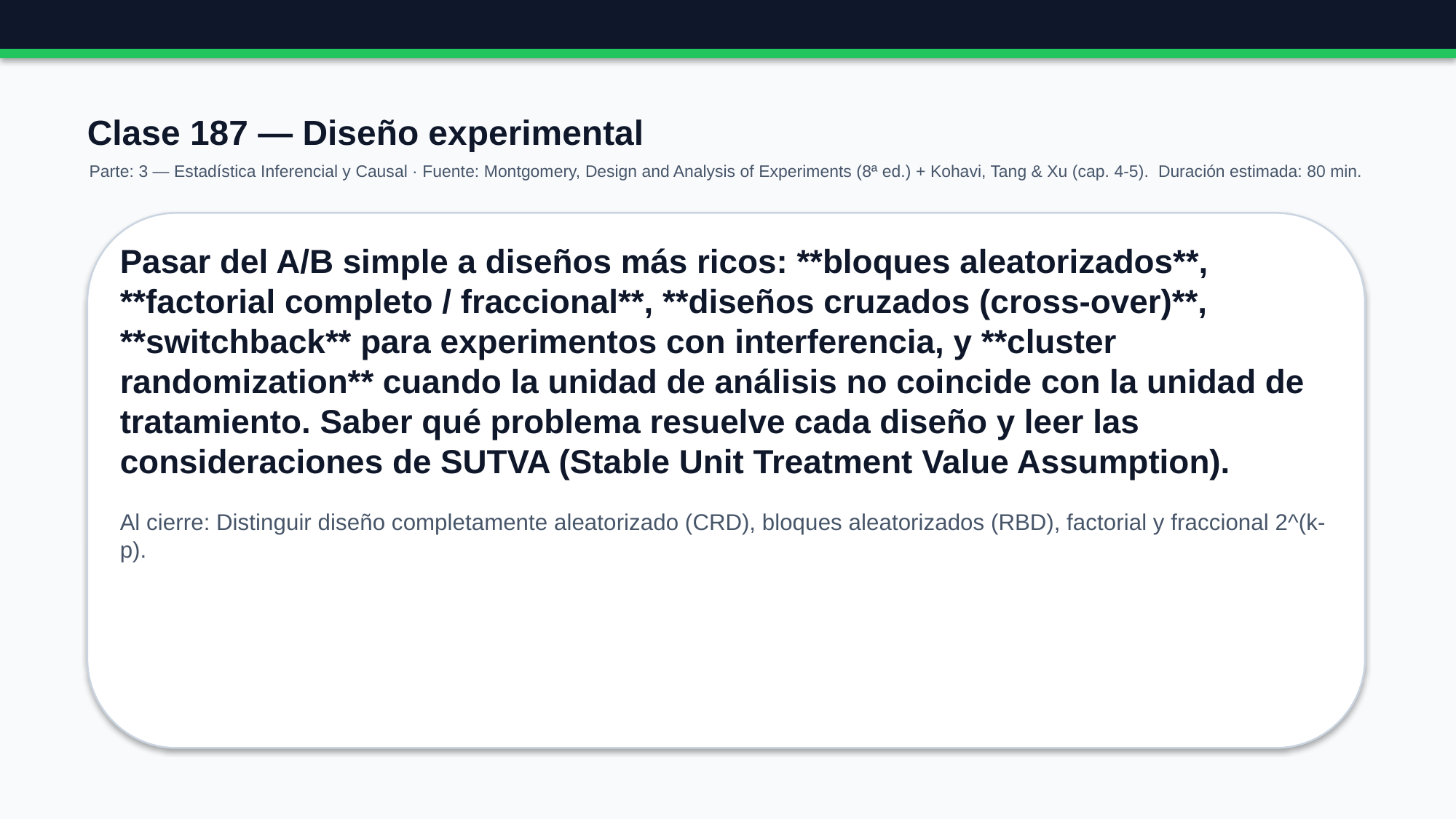

Clase 187 — Diseño experimental
Parte: 3 — Estadística Inferencial y Causal · Fuente: Montgomery, Design and Analysis of Experiments (8ª ed.) + Kohavi, Tang & Xu (cap. 4-5).  Duración estimada: 80 min.

Pasar del A/B simple a diseños más ricos: **bloques aleatorizados**, **factorial completo / fraccional**, **diseños cruzados (cross-over)**, **switchback** para experimentos con interferencia, y **cluster randomization** cuando la unidad de análisis no coincide con la unidad de tratamiento. Saber qué problema resuelve cada diseño y leer las consideraciones de SUTVA (Stable Unit Treatment Value Assumption).
Al cierre: Distinguir diseño completamente aleatorizado (CRD), bloques aleatorizados (RBD), factorial y fraccional 2^(k-p).